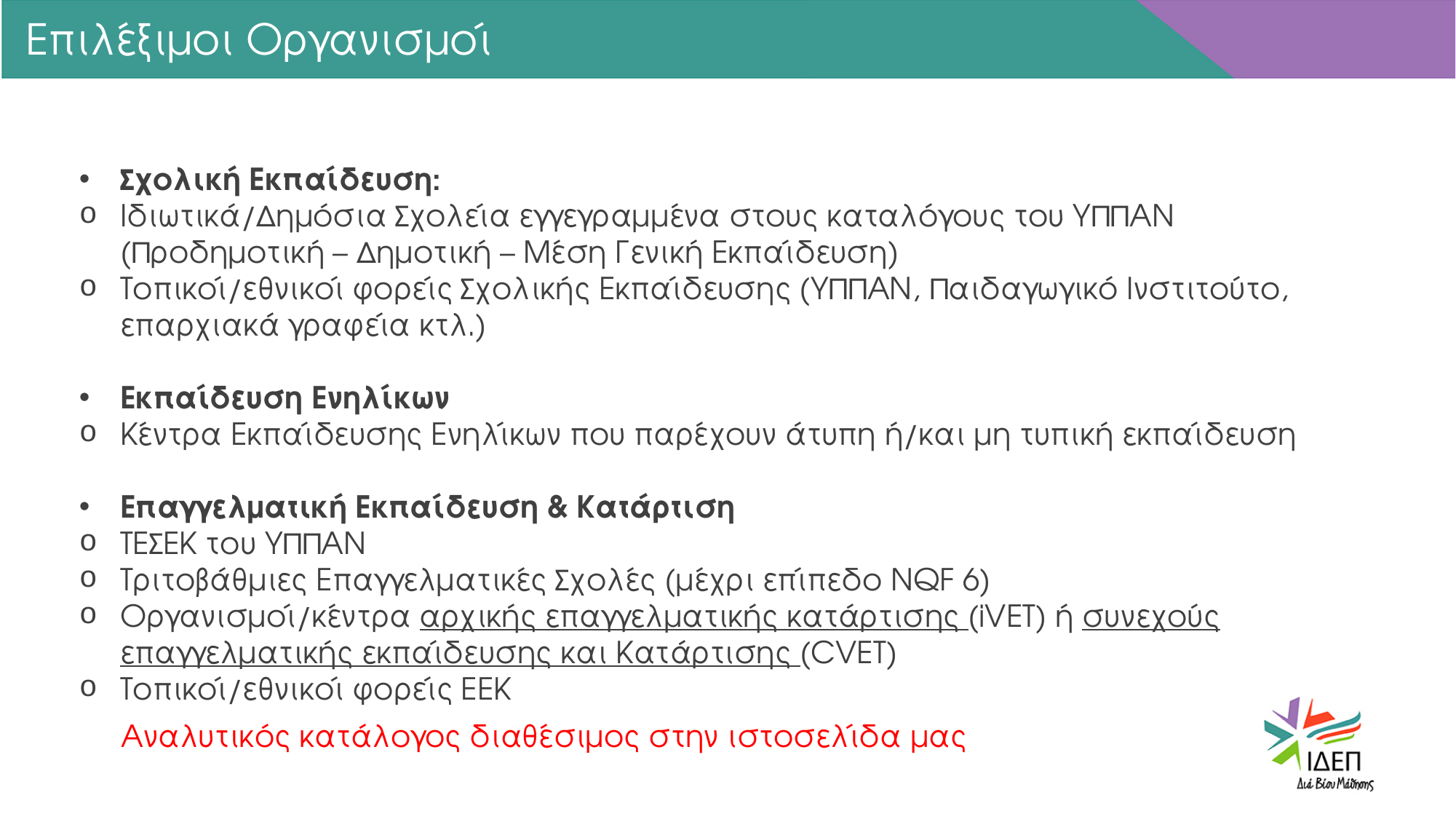

Επιλέξιμοι Οργανισμοί
Σχολική Εκπαίδευση:
Ιδιωτικά/Δημόσια Σχολεία εγγεγραμμένα στους καταλόγους του ΥΠΠΑΝ (Προδημοτική – Δημοτική – Μέση Γενική Εκπαίδευση)
Τοπικοί/εθνικοί φορείς Σχολικής Εκπαίδευσης (ΥΠΠΑΝ, Παιδαγωγικό Ινστιτούτο, επαρχιακά γραφεία κτλ.)

Εκπαίδευση Ενηλίκων
Κέντρα Εκπαίδευσης Ενηλίκων που παρέχουν άτυπη ή/και μη τυπική εκπαίδευση

Επαγγελματική Εκπαίδευση & Κατάρτιση
ΤΕΣΕΚ του ΥΠΠΑΝ
Τριτοβάθμιες Επαγγελματικές Σχολές (μέχρι επίπεδο NQF 6)
Οργανισμοί/κέντρα αρχικής επαγγελματικής κατάρτισης (iVET) ή συνεχούς επαγγελματικής εκπαίδευσης και Κατάρτισης (CVET)
Τοπικοί/εθνικοί φορείς ΕΕΚ

     Αναλυτικός κατάλογος διαθέσιμος στην ιστοσελίδα μας